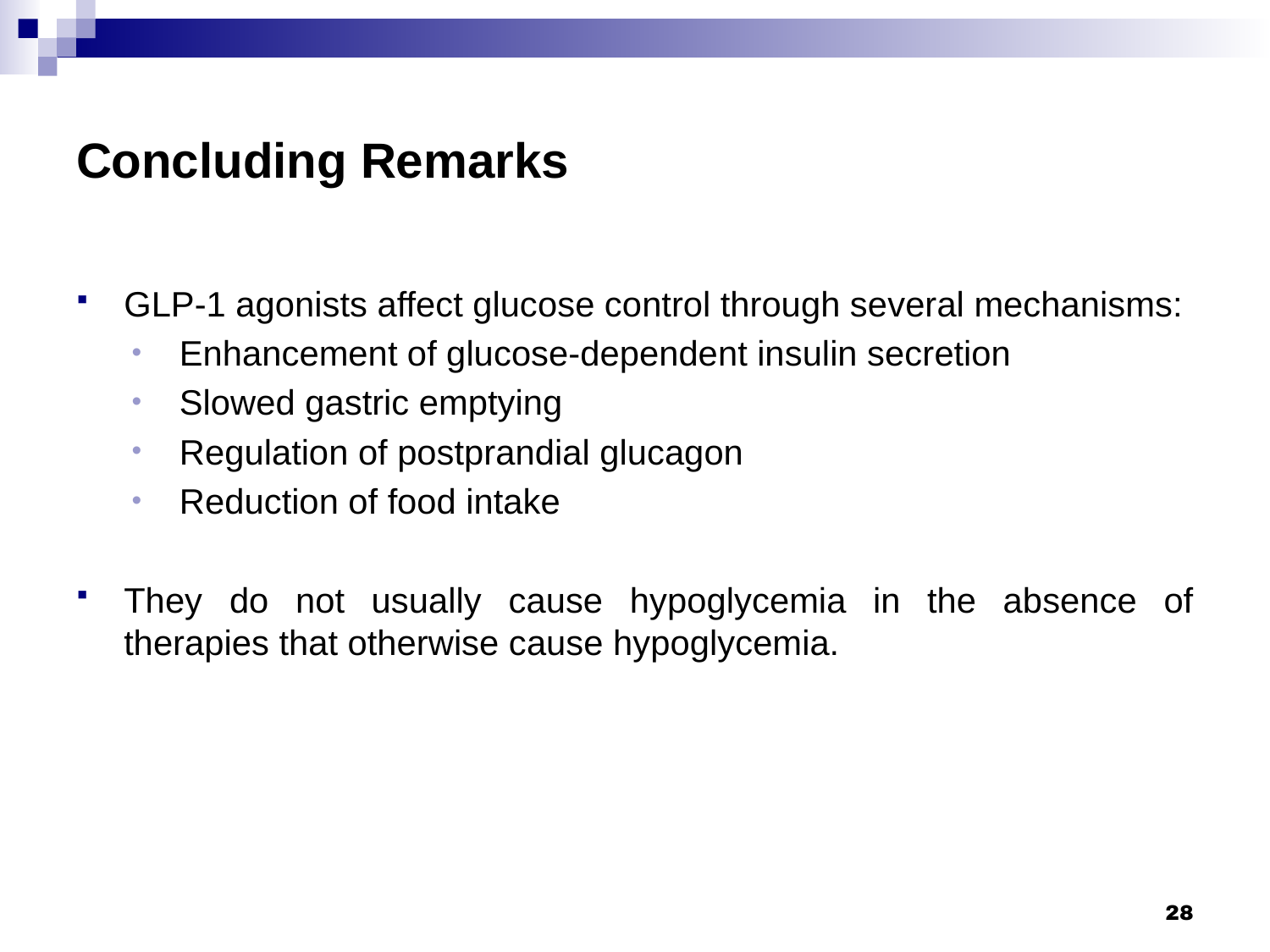

# Concluding Remarks
GLP-1 agonists affect glucose control through several mechanisms:
Enhancement of glucose-dependent insulin secretion
Slowed gastric emptying
Regulation of postprandial glucagon
Reduction of food intake

They do not usually cause hypoglycemia in the absence of therapies that otherwise cause hypoglycemia.
28